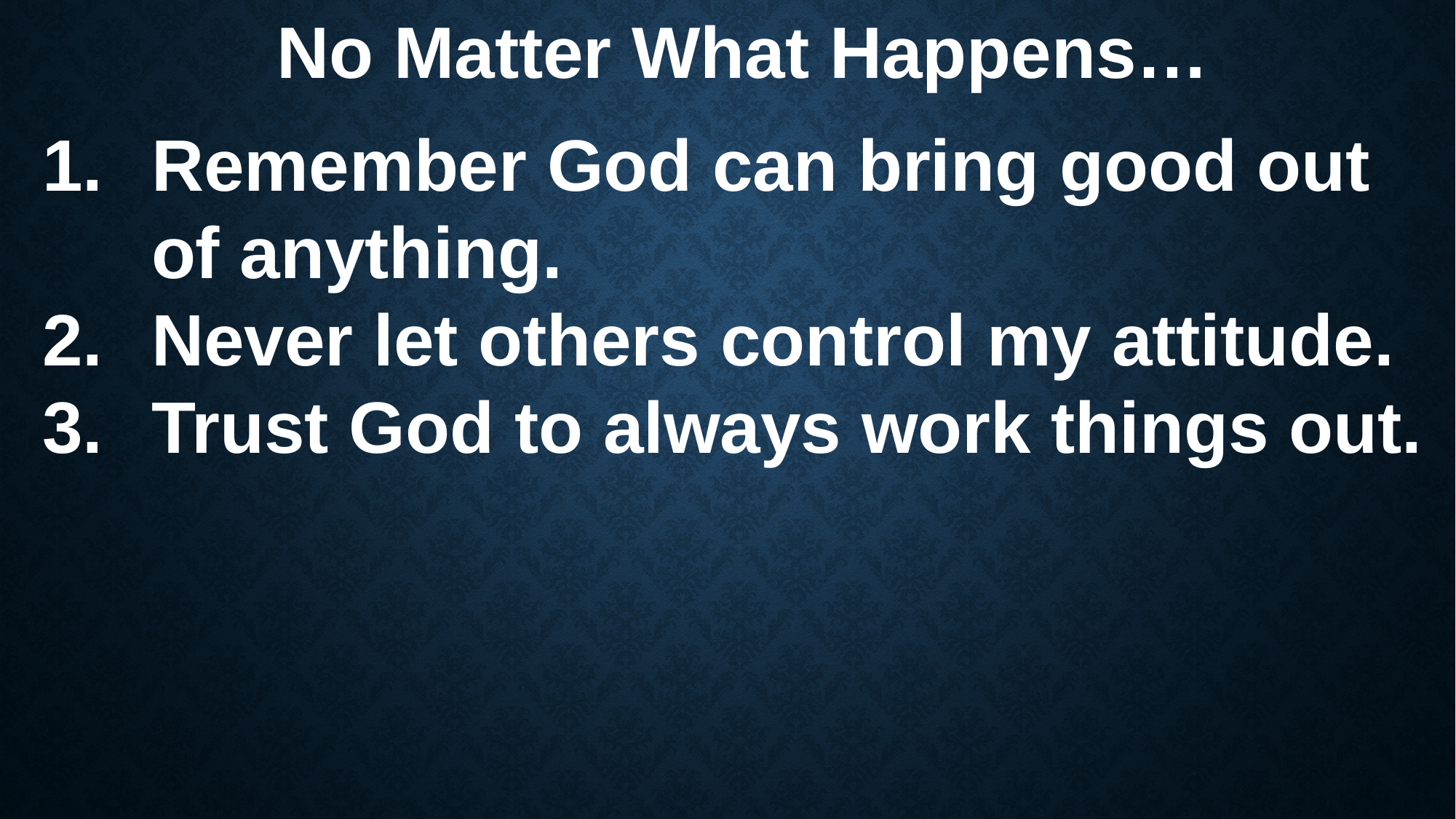

No Matter What Happens…

Remember God can bring good out of anything.
Never let others control my attitude.
Trust God to always work things out.